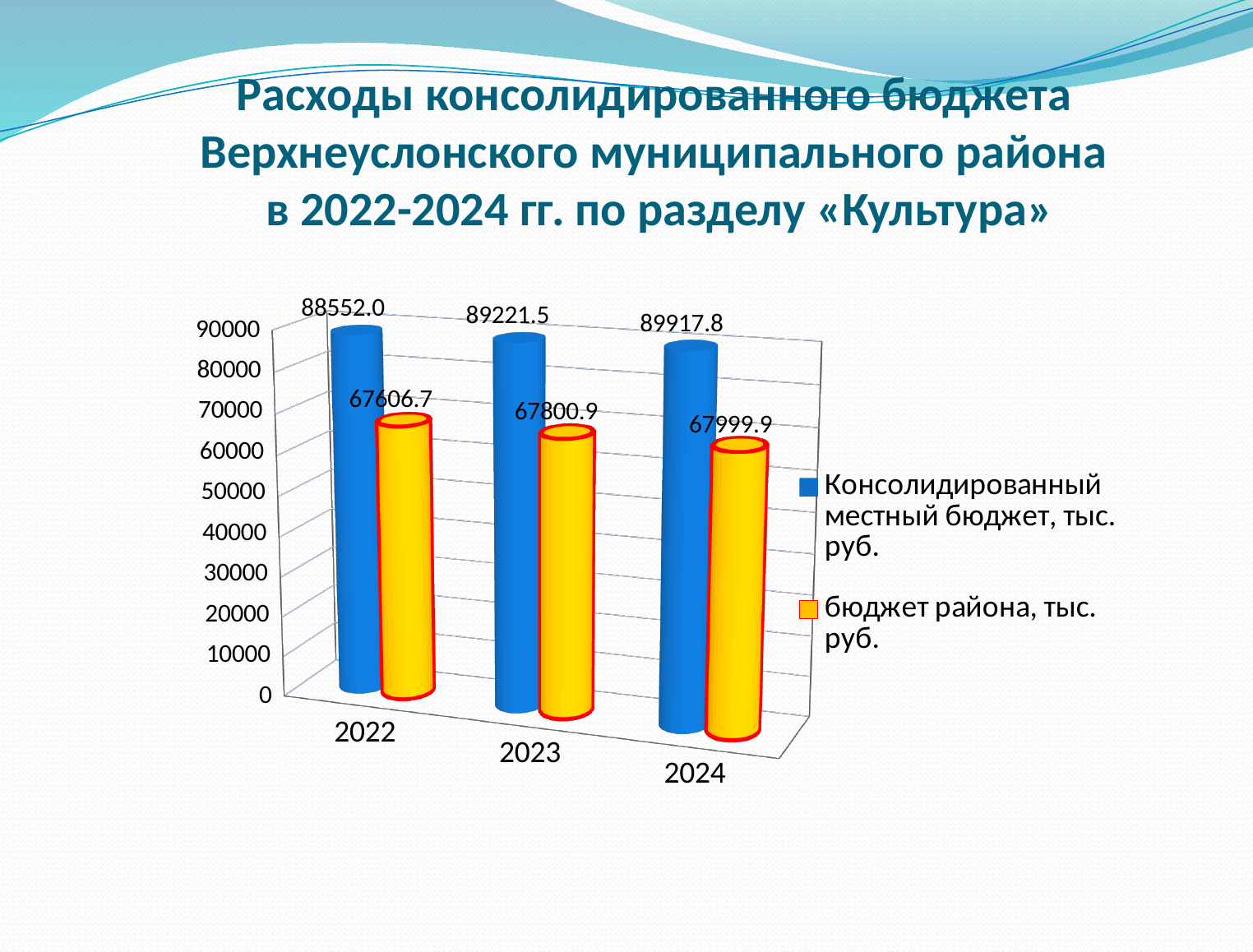

# Расходы консолидированного бюджета Верхнеуслонского муниципального района в 2022-2024 гг. по разделу «Культура»

[unsupported chart]